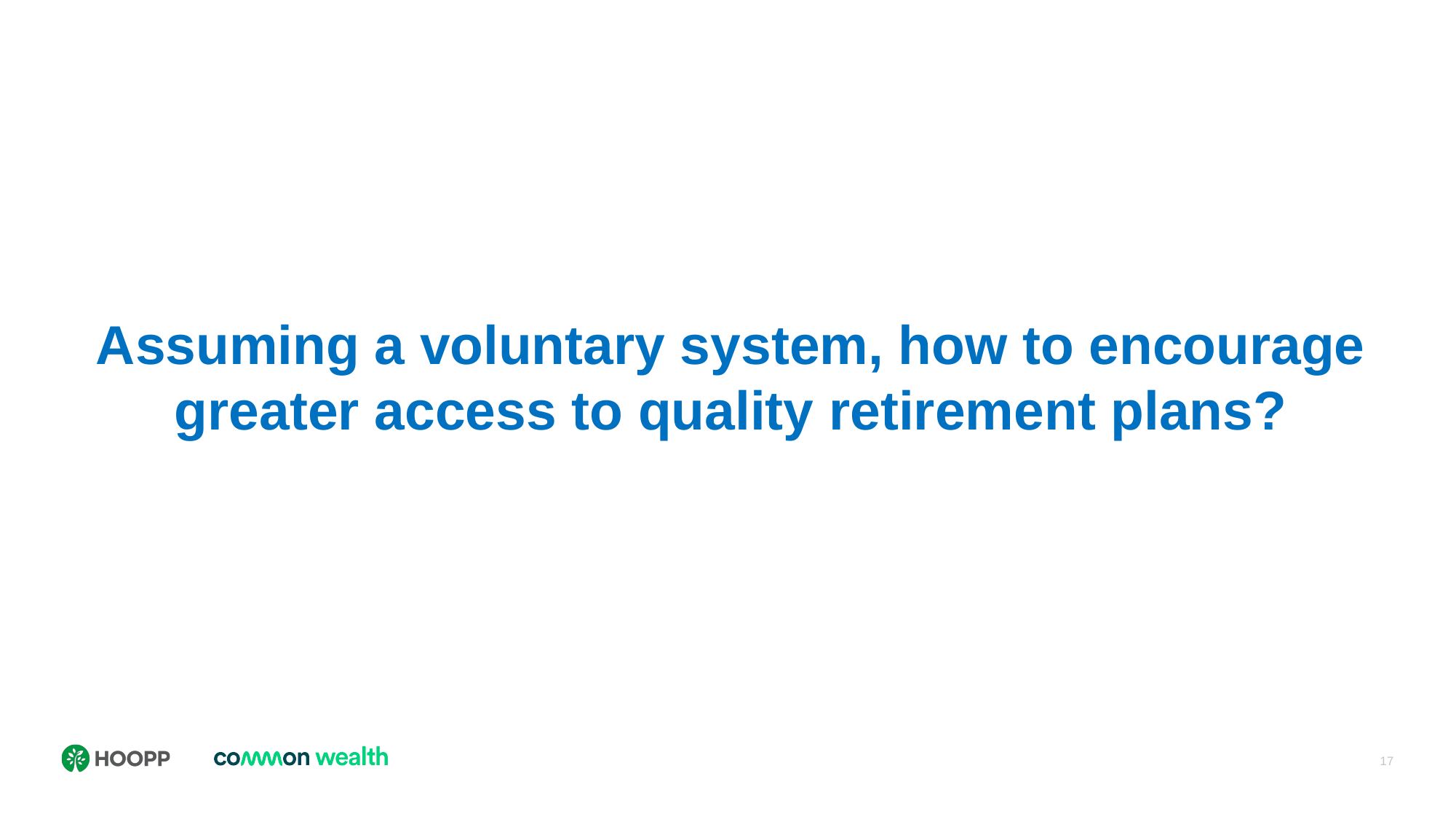

Assuming a voluntary system, how to encourage greater access to quality retirement plans?
17